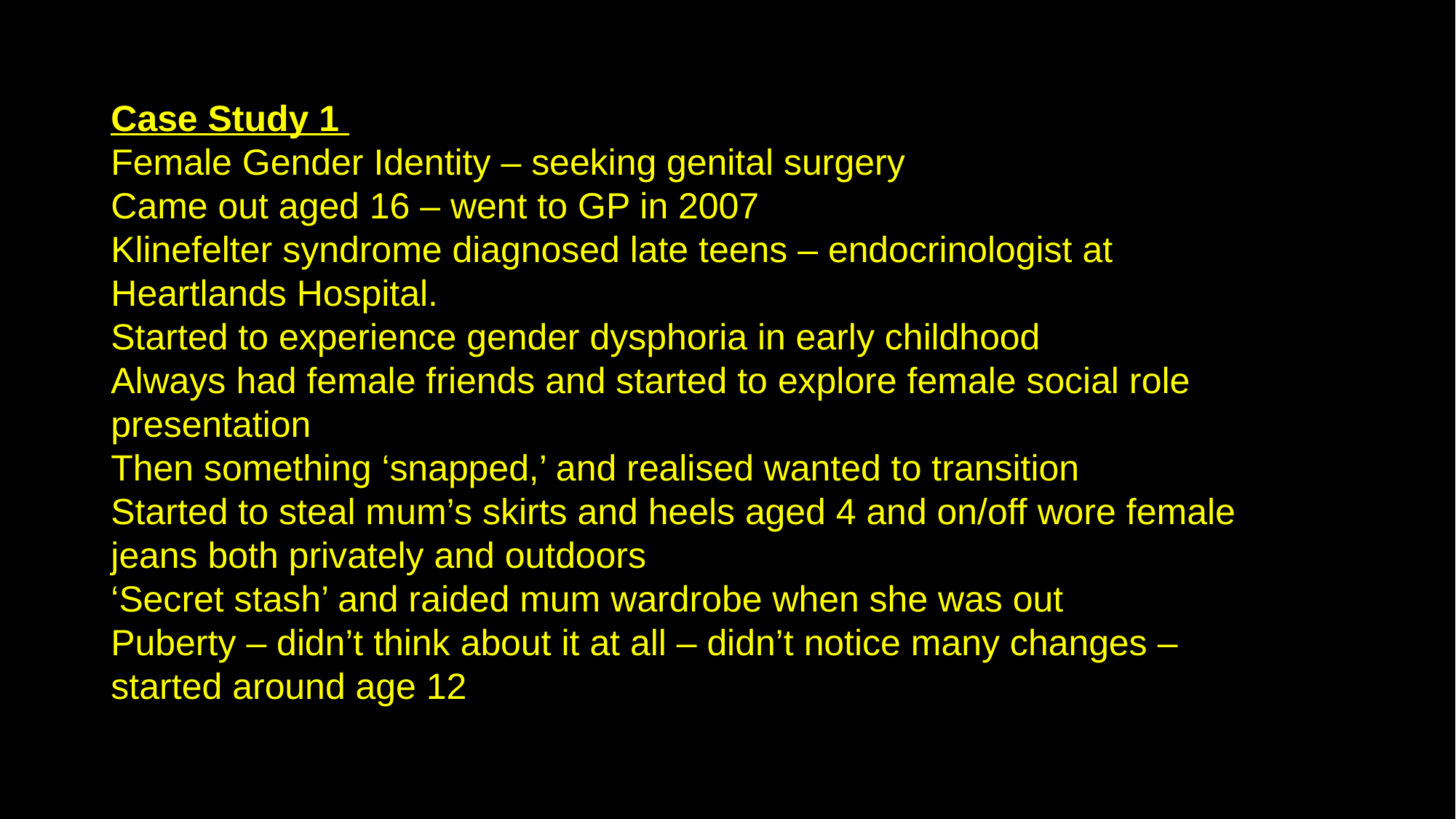

Case Study 1
Female Gender Identity – seeking genital surgery
Came out aged 16 – went to GP in 2007
Klinefelter syndrome diagnosed late teens – endocrinologist at Heartlands Hospital.
Started to experience gender dysphoria in early childhood
Always had female friends and started to explore female social role presentation
Then something ‘snapped,’ and realised wanted to transition
Started to steal mum’s skirts and heels aged 4 and on/off wore female jeans both privately and outdoors
‘Secret stash’ and raided mum wardrobe when she was out
Puberty – didn’t think about it at all – didn’t notice many changes – started around age 12